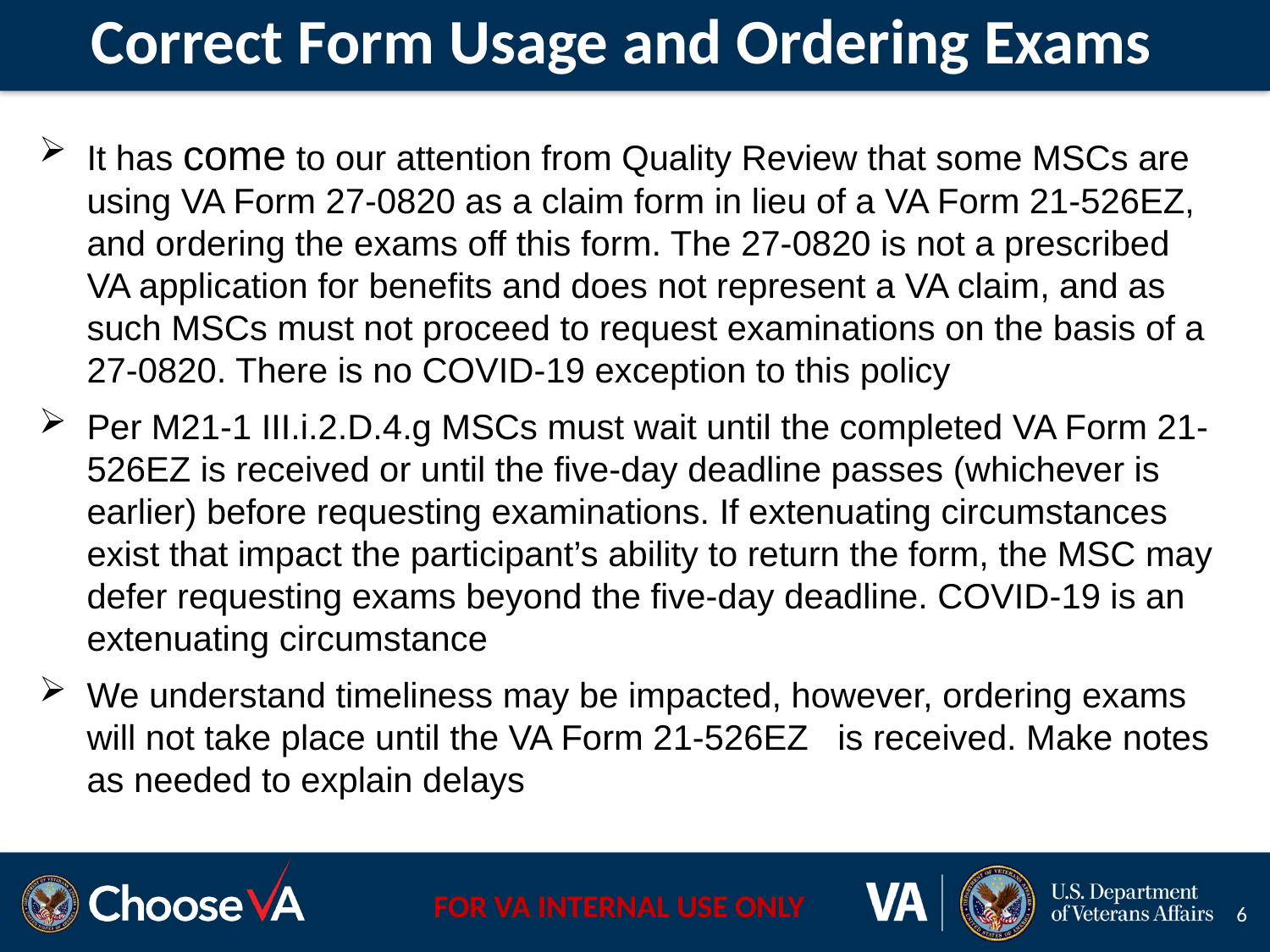

Correct Form Usage and Ordering Exams
It has come to our attention from Quality Review that some MSCs are using VA Form 27-0820 as a claim form in lieu of a VA Form 21-526EZ, and ordering the exams off this form. The 27-0820 is not a prescribed VA application for benefits and does not represent a VA claim, and as such MSCs must not proceed to request examinations on the basis of a 27-0820. There is no COVID-19 exception to this policy
Per M21-1 III.i.2.D.4.g MSCs must wait until the completed VA Form 21-526EZ is received or until the five-day deadline passes (whichever is earlier) before requesting examinations. If extenuating circumstances exist that impact the participant’s ability to return the form, the MSC may defer requesting exams beyond the five-day deadline. COVID-19 is an extenuating circumstance
We understand timeliness may be impacted, however, ordering exams will not take place until the VA Form 21-526EZ   is received. Make notes as needed to explain delays
6